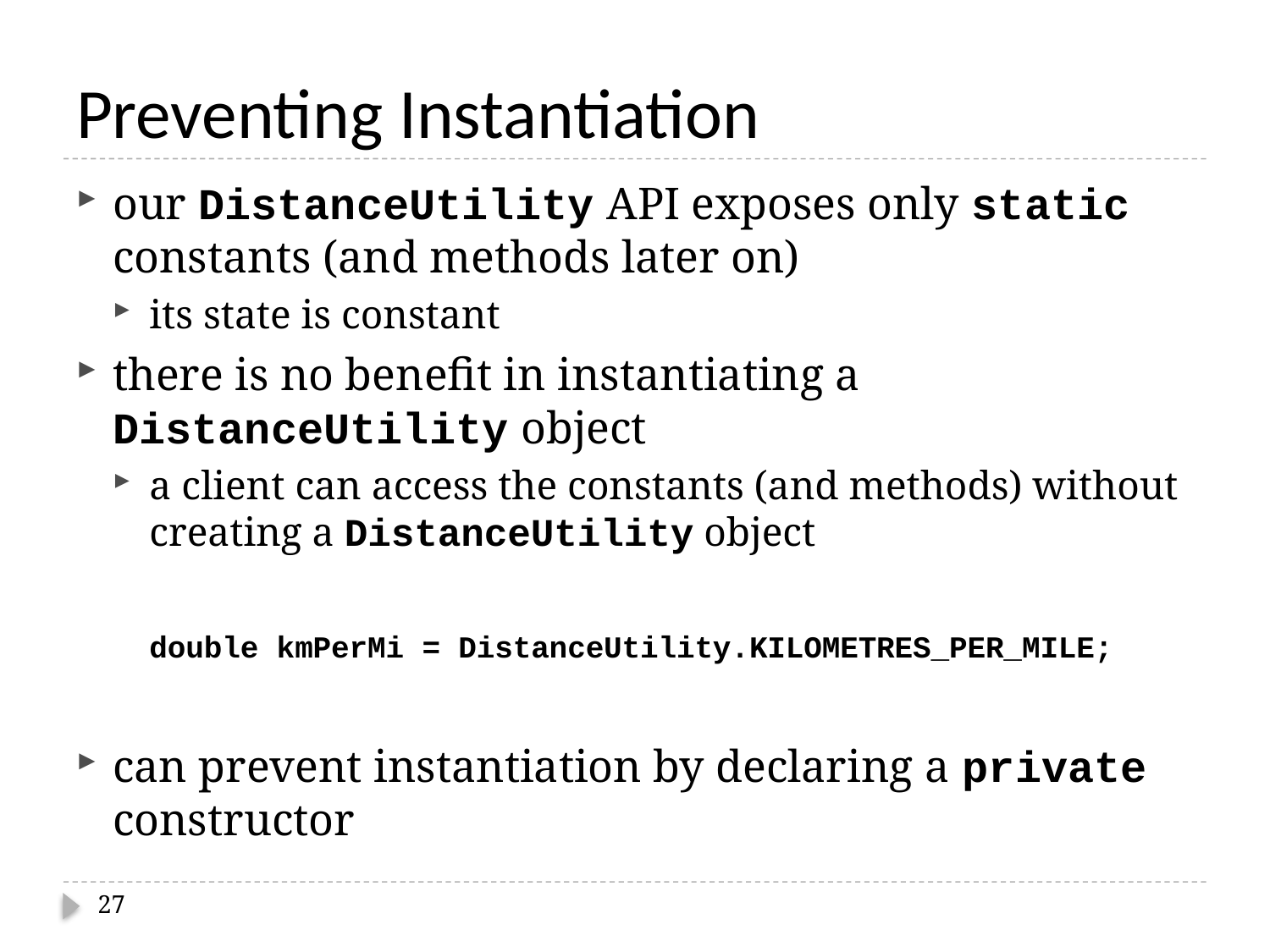

# Preventing Instantiation
our DistanceUtility API exposes only static constants (and methods later on)
its state is constant
there is no benefit in instantiating a DistanceUtility object
a client can access the constants (and methods) without creating a DistanceUtility object

	double kmPerMi = DistanceUtility.KILOMETRES_PER_MILE;

can prevent instantiation by declaring a private constructor
27